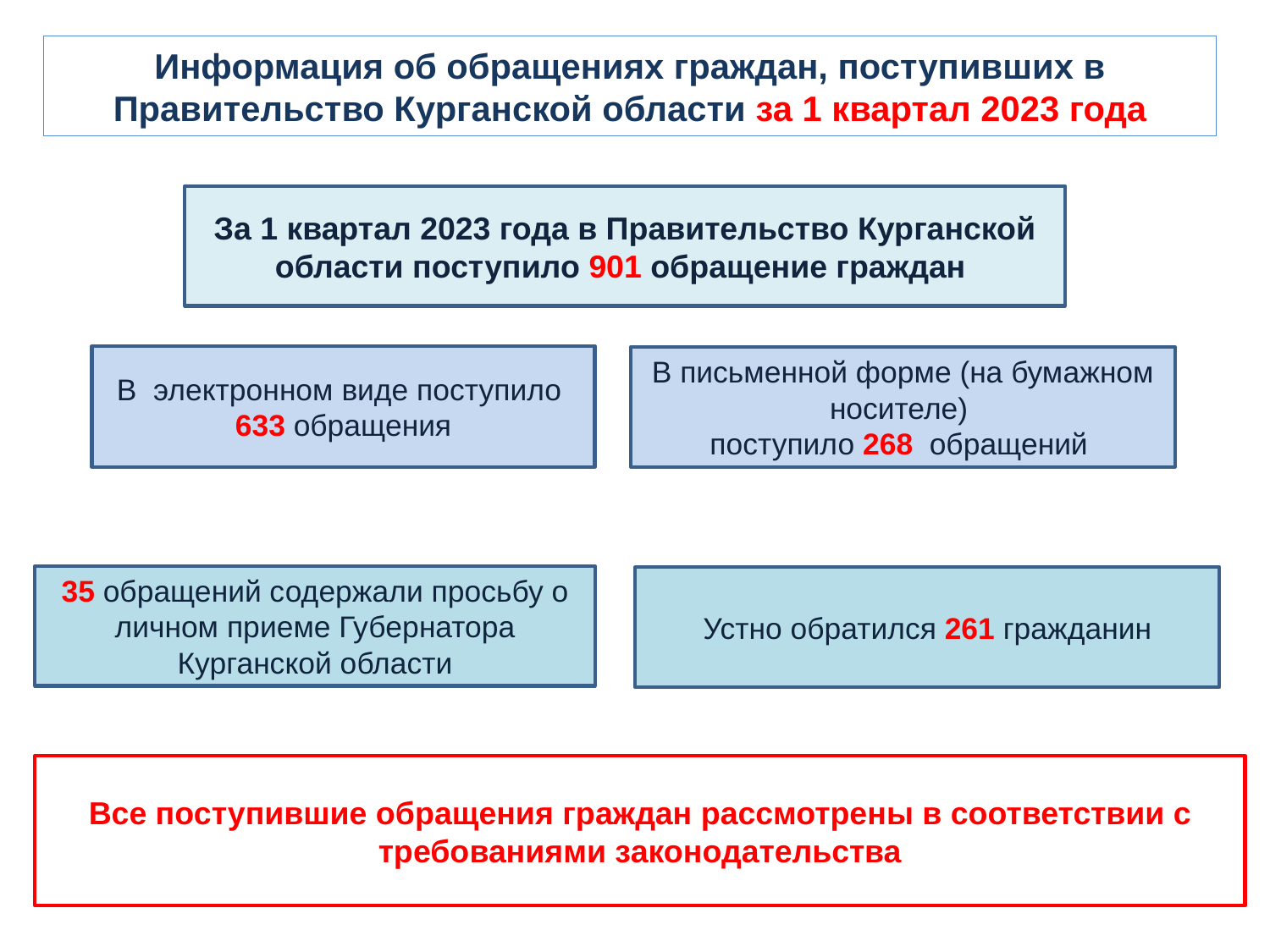

# Информация об обращениях граждан, поступивших в Правительство Курганской области за 1 квартал 2023 года
За 1 квартал 2023 года в Правительство Курганской области поступило 901 обращение граждан
В  электронном виде поступило  633 обращения
В письменной форме (на бумажном носителе)
поступило 268  обращений
35 обращений содержали просьбу о личном приеме Губернатора Курганской области
Устно обратился 261 гражданин
Все поступившие обращения граждан рассмотрены в соответствии с требованиями законодательства